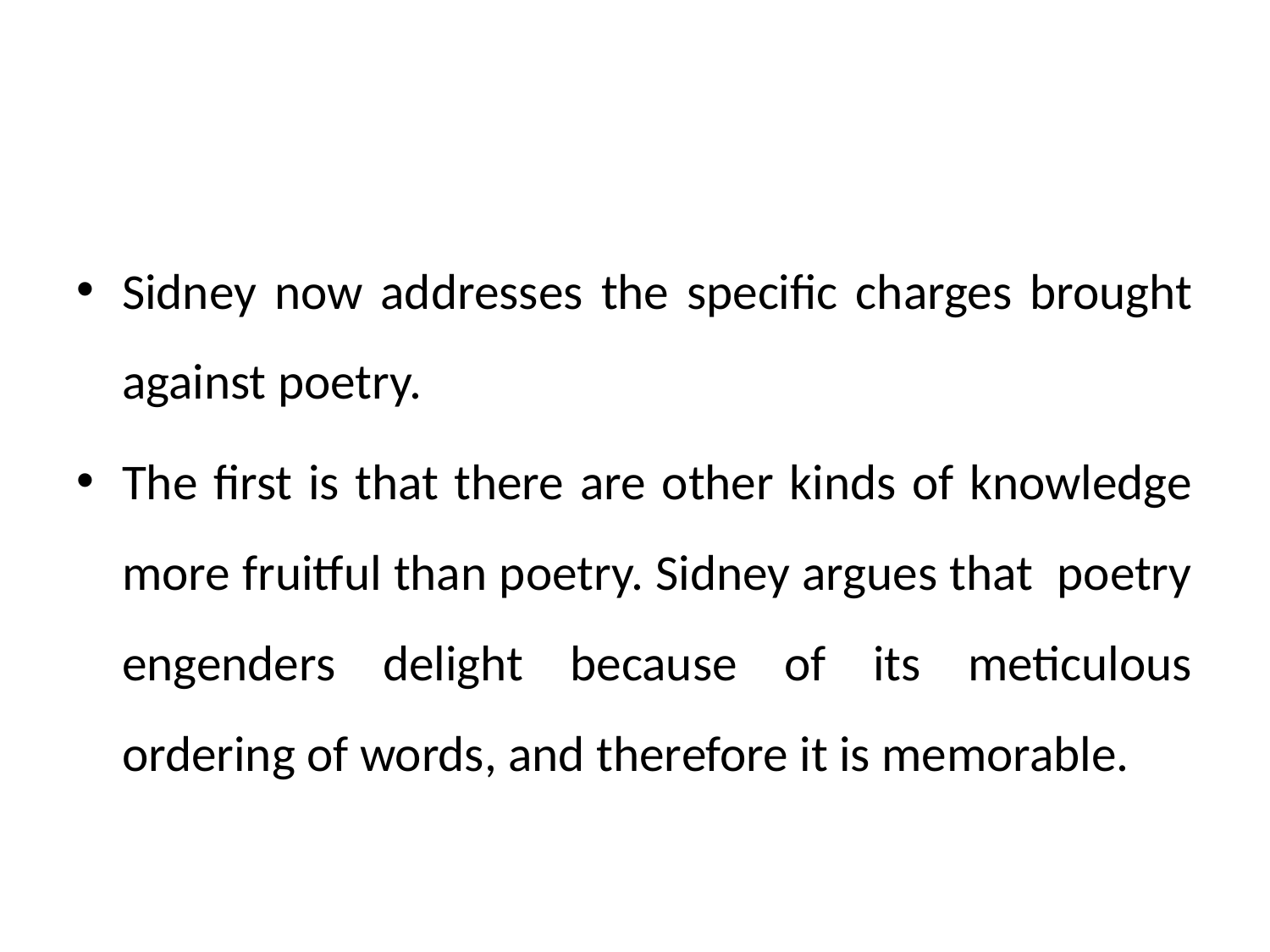

#
Sidney now addresses the specific charges brought against poetry.
The first is that there are other kinds of knowledge more fruitful than poetry. Sidney argues that  poetry engenders delight because of its meticulous ordering of words, and therefore it is memorable.